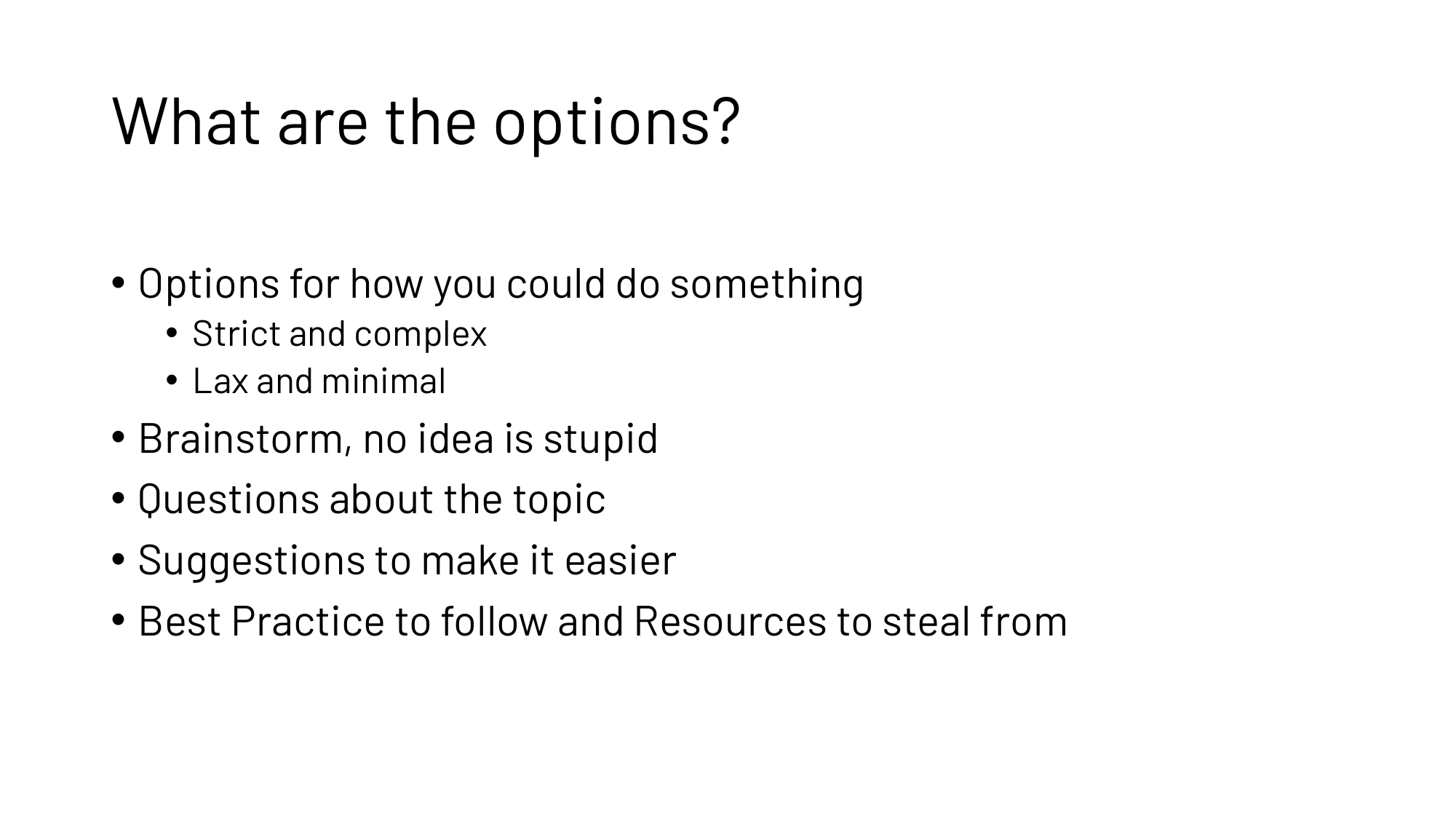

# What are the options?
Options for how you could do something
Strict and complex
Lax and minimal
Brainstorm, no idea is stupid
Questions about the topic
Suggestions to make it easier
Best Practice to follow and Resources to steal from